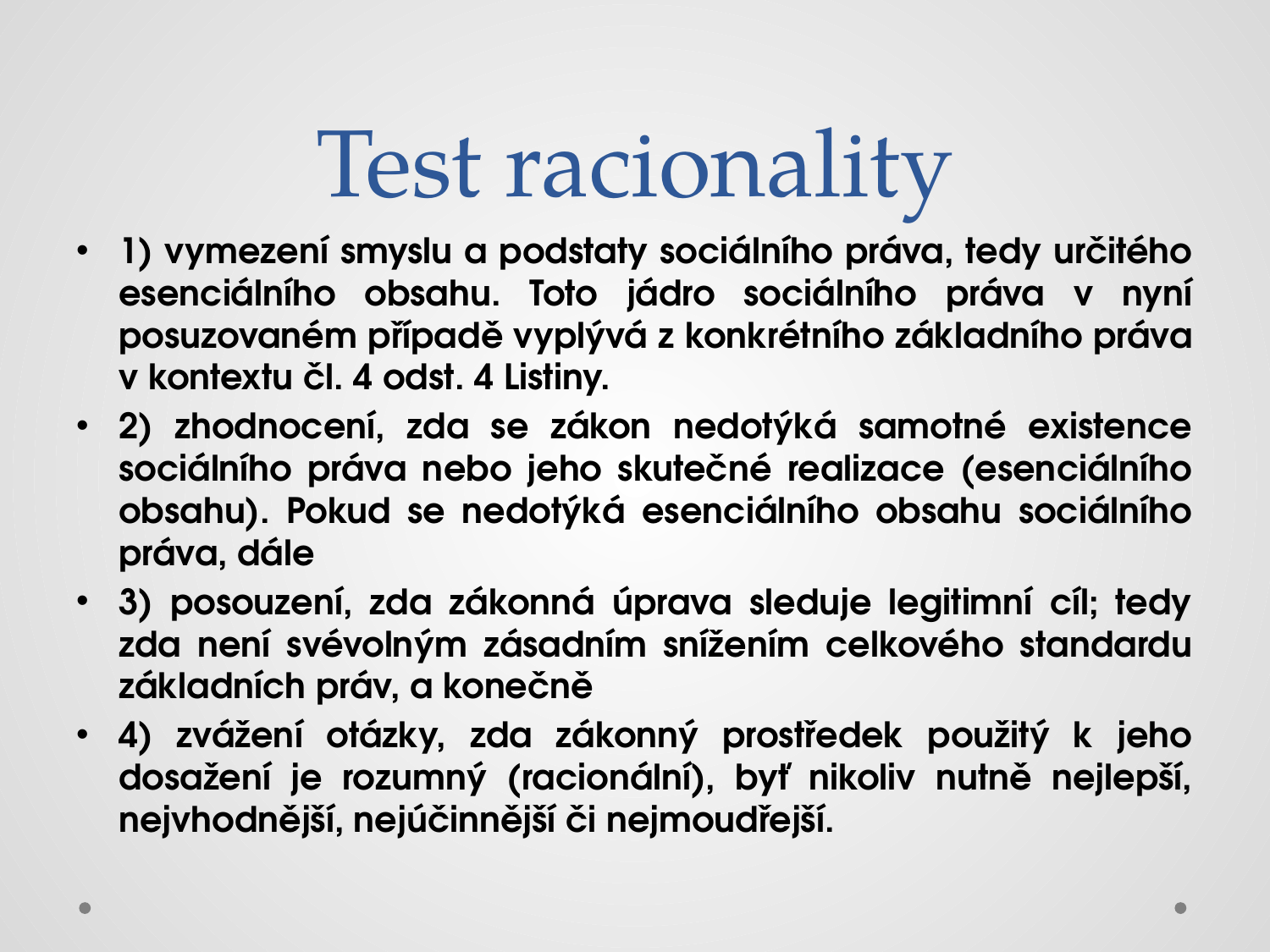

# Test racionality
1) vymezení smyslu a podstaty sociálního práva, tedy určitého esenciálního obsahu. Toto jádro sociálního práva v nyní posuzovaném případě vyplývá z konkrétního základního práva v kontextu čl. 4 odst. 4 Listiny.
2) zhodnocení, zda se zákon nedotýká samotné existence sociálního práva nebo jeho skutečné realizace (esenciálního obsahu). Pokud se nedotýká esenciálního obsahu sociálního práva, dále
3) posouzení, zda zákonná úprava sleduje legitimní cíl; tedy zda není svévolným zásadním snížením celkového standardu základních práv, a konečně
4) zvážení otázky, zda zákonný prostředek použitý k jeho dosažení je rozumný (racionální), byť nikoliv nutně nejlepší, nejvhodnější, nejúčinnější či nejmoudřejší.